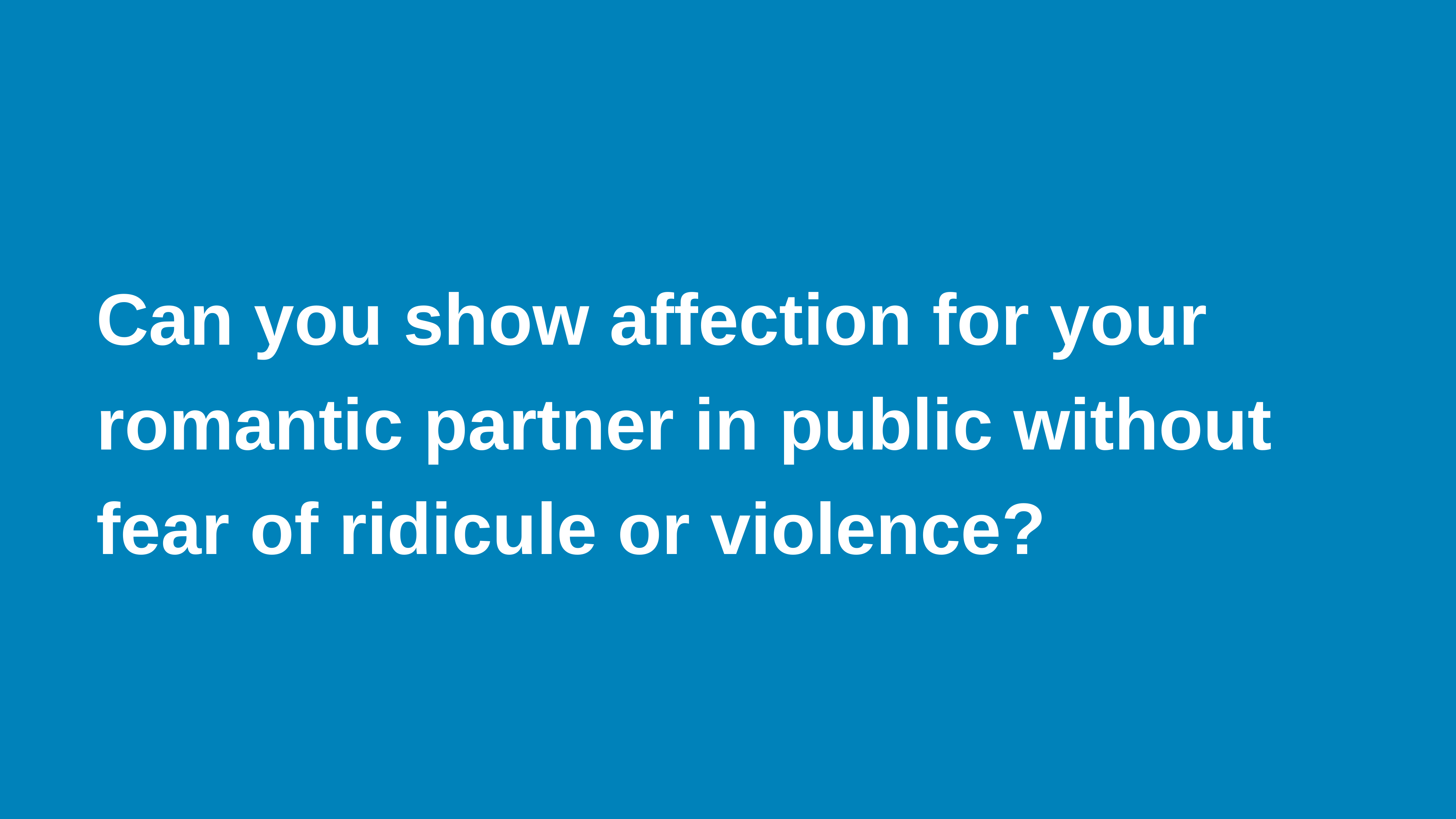

Can you show affection for your romantic partner in public without fear of ridicule or violence?